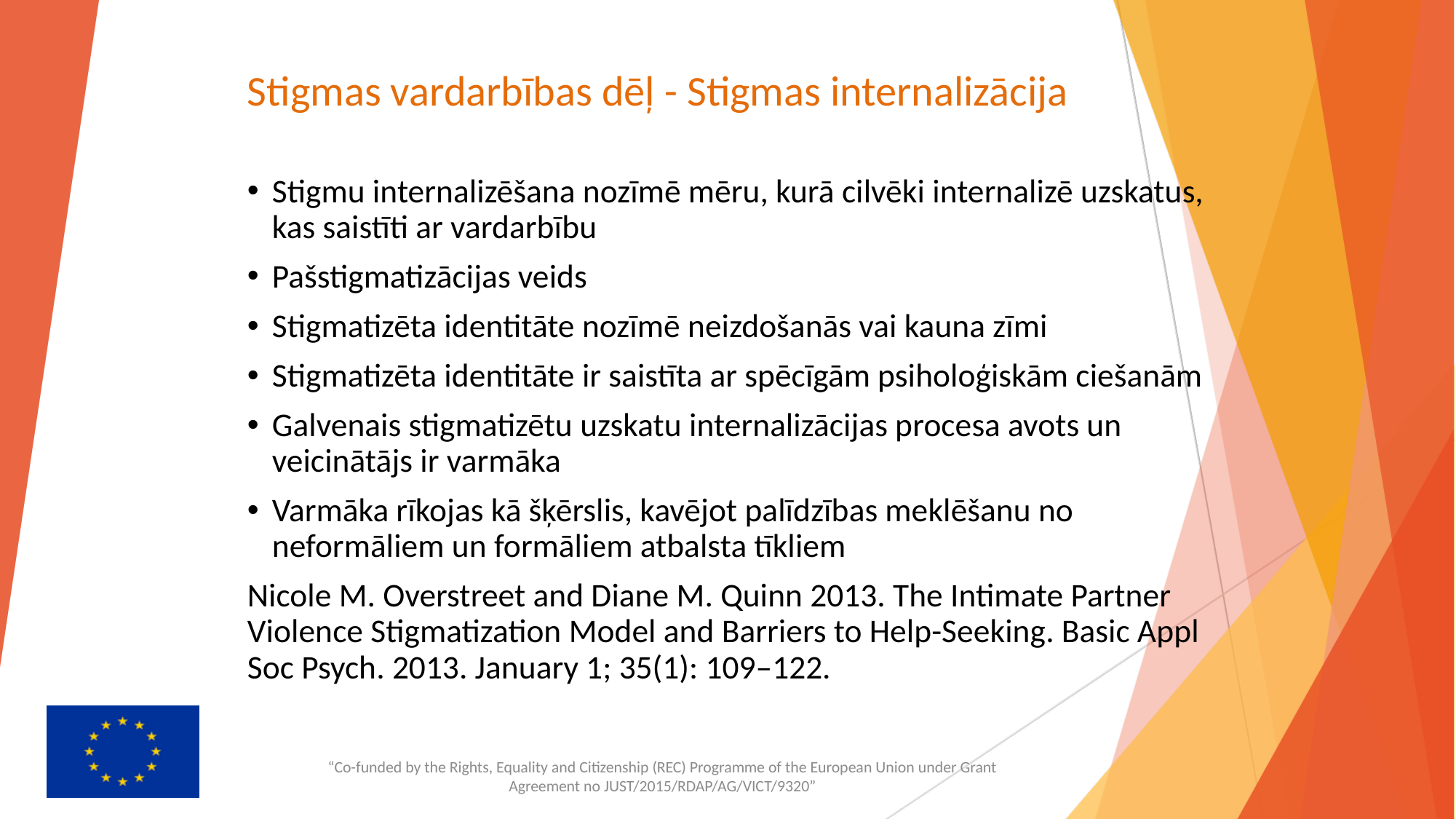

# Stigmas vardarbības dēļ - Stigmas internalizācija
Stigmu internalizēšana nozīmē mēru, kurā cilvēki internalizē uzskatus, kas saistīti ar vardarbību
Pašstigmatizācijas veids
Stigmatizēta identitāte nozīmē neizdošanās vai kauna zīmi
Stigmatizēta identitāte ir saistīta ar spēcīgām psiholoģiskām ciešanām
Galvenais stigmatizētu uzskatu internalizācijas procesa avots un veicinātājs ir varmāka
Varmāka rīkojas kā šķērslis, kavējot palīdzības meklēšanu no neformāliem un formāliem atbalsta tīkliem
Nicole M. Overstreet and Diane M. Quinn 2013. The Intimate Partner Violence Stigmatization Model and Barriers to Help-Seeking. Basic Appl Soc Psych. 2013. January 1; 35(1): 109–122.